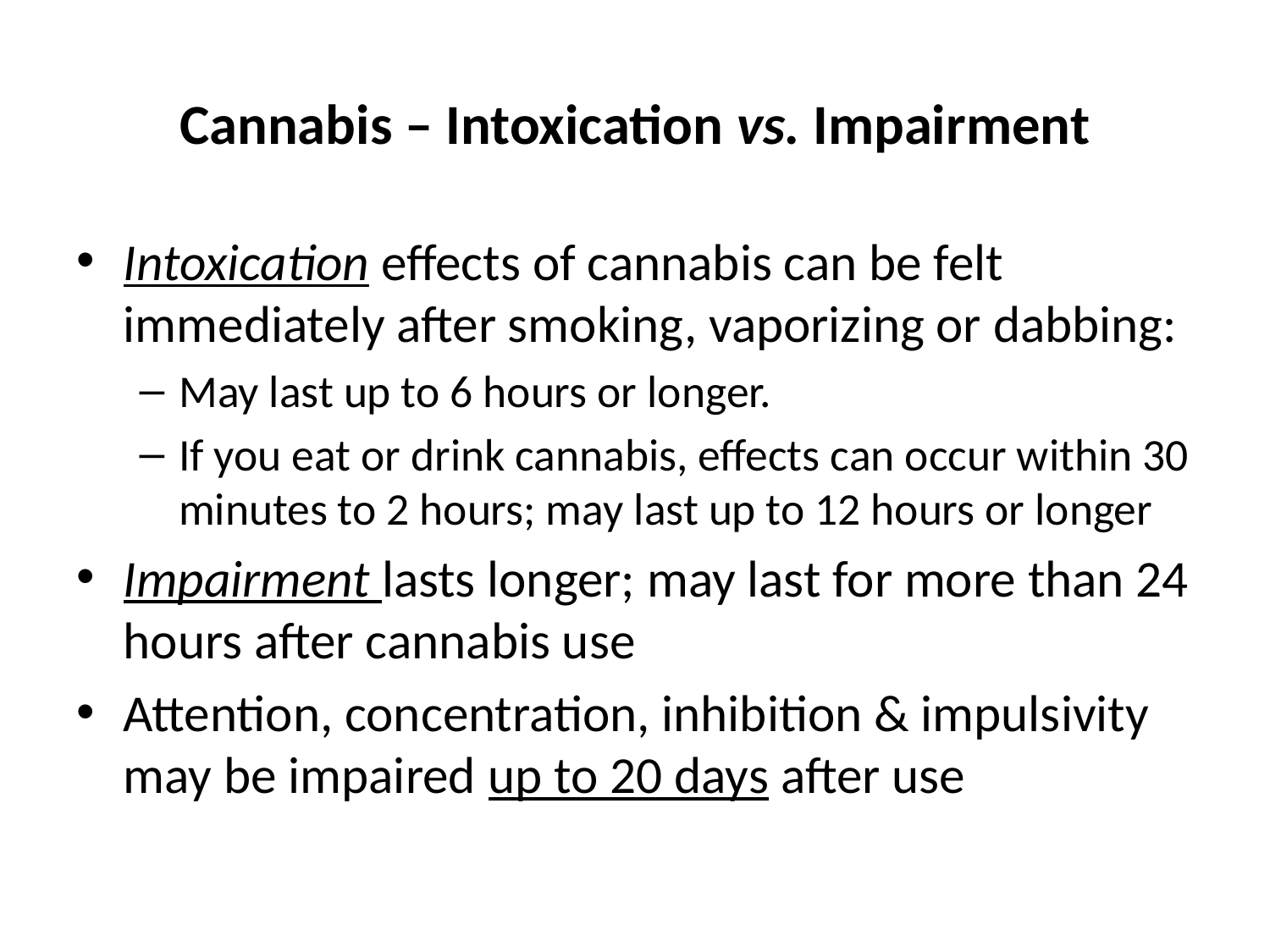

# Cannabis – Intoxication vs. Impairment
Intoxication effects of cannabis can be felt immediately after smoking, vaporizing or dabbing:
May last up to 6 hours or longer.
If you eat or drink cannabis, effects can occur within 30 minutes to 2 hours; may last up to 12 hours or longer
Impairment lasts longer; may last for more than 24 hours after cannabis use
Attention, concentration, inhibition & impulsivity may be impaired up to 20 days after use